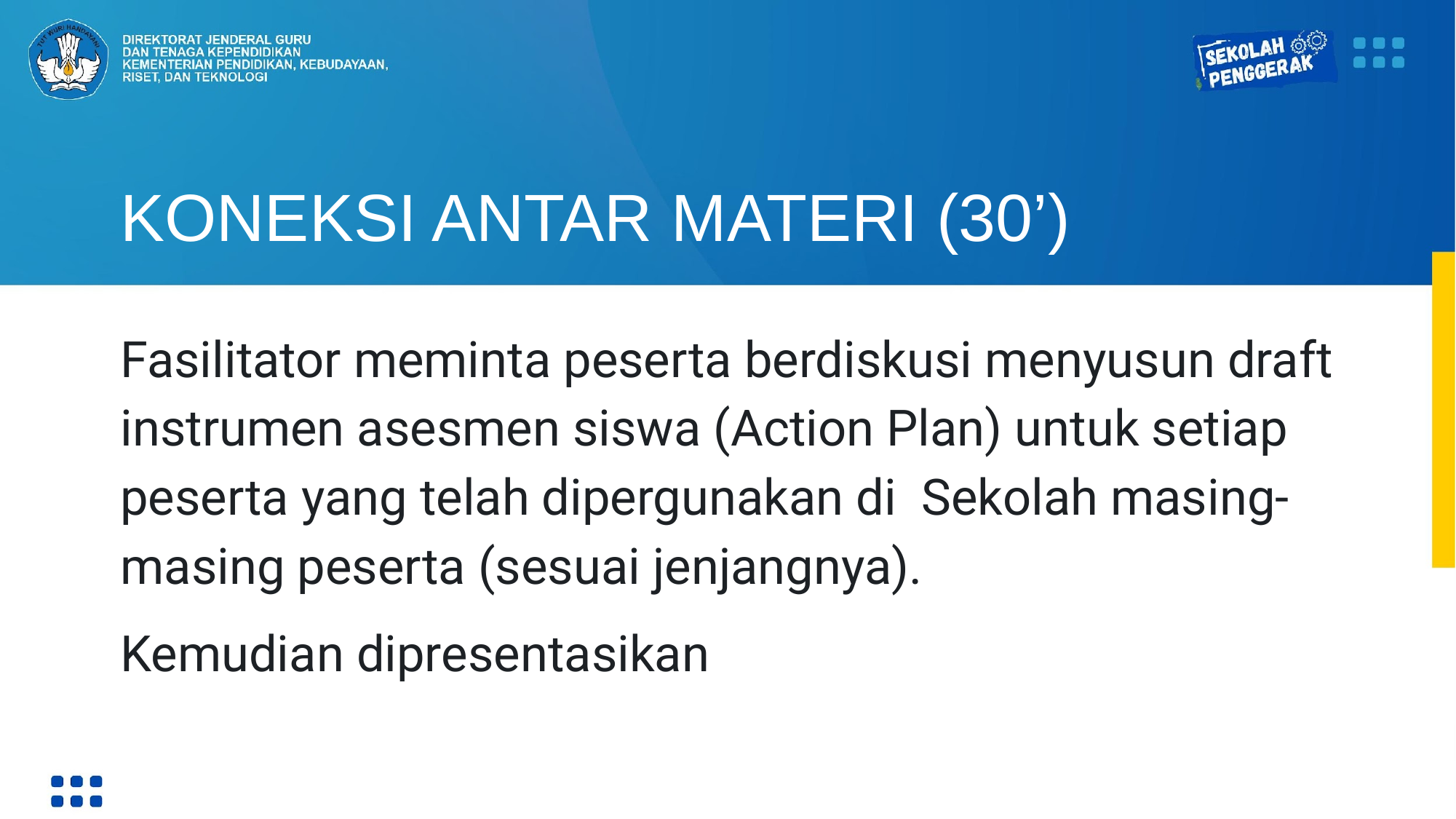

# KONEKSI ANTAR MATERI (30’)
Fasilitator meminta peserta berdiskusi menyusun draft instrumen asesmen siswa (Action Plan) untuk setiap peserta yang telah dipergunakan di  Sekolah masing-masing peserta (sesuai jenjangnya).
Kemudian dipresentasikan